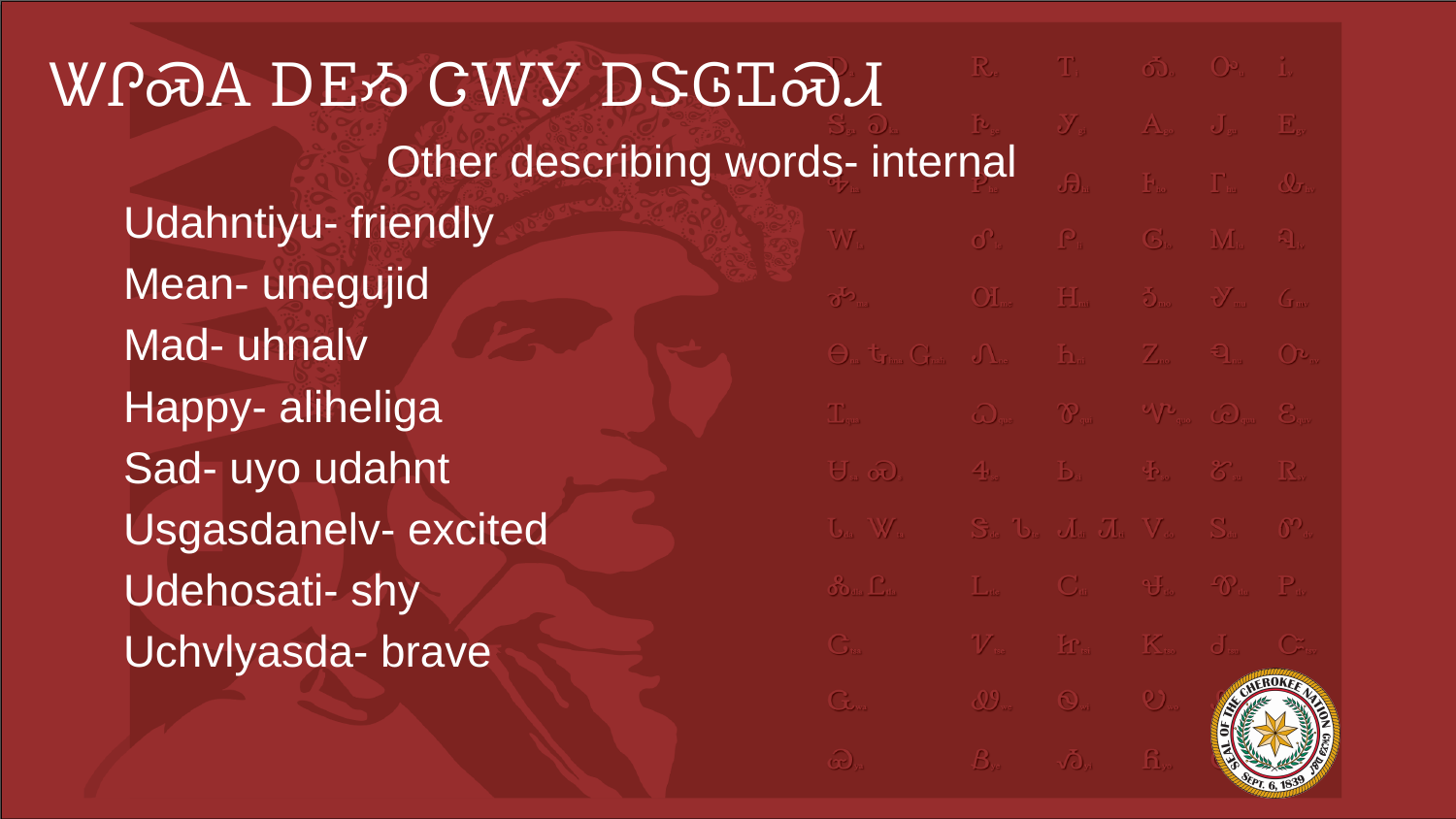

# ᏔᎵᏍᎪ ᎠᎬᏱ ᏣᎳᎩ ᎠᏕᎶᏆᏍᏗ
Other describing words- internal
Udahntiyu- friendly
Mean- unegujid
Mad- uhnalv
Happy- aliheliga
Sad- uyo udahnt
Usgasdanelv- excited
Udehosati- shy
Uchvlyasda- brave